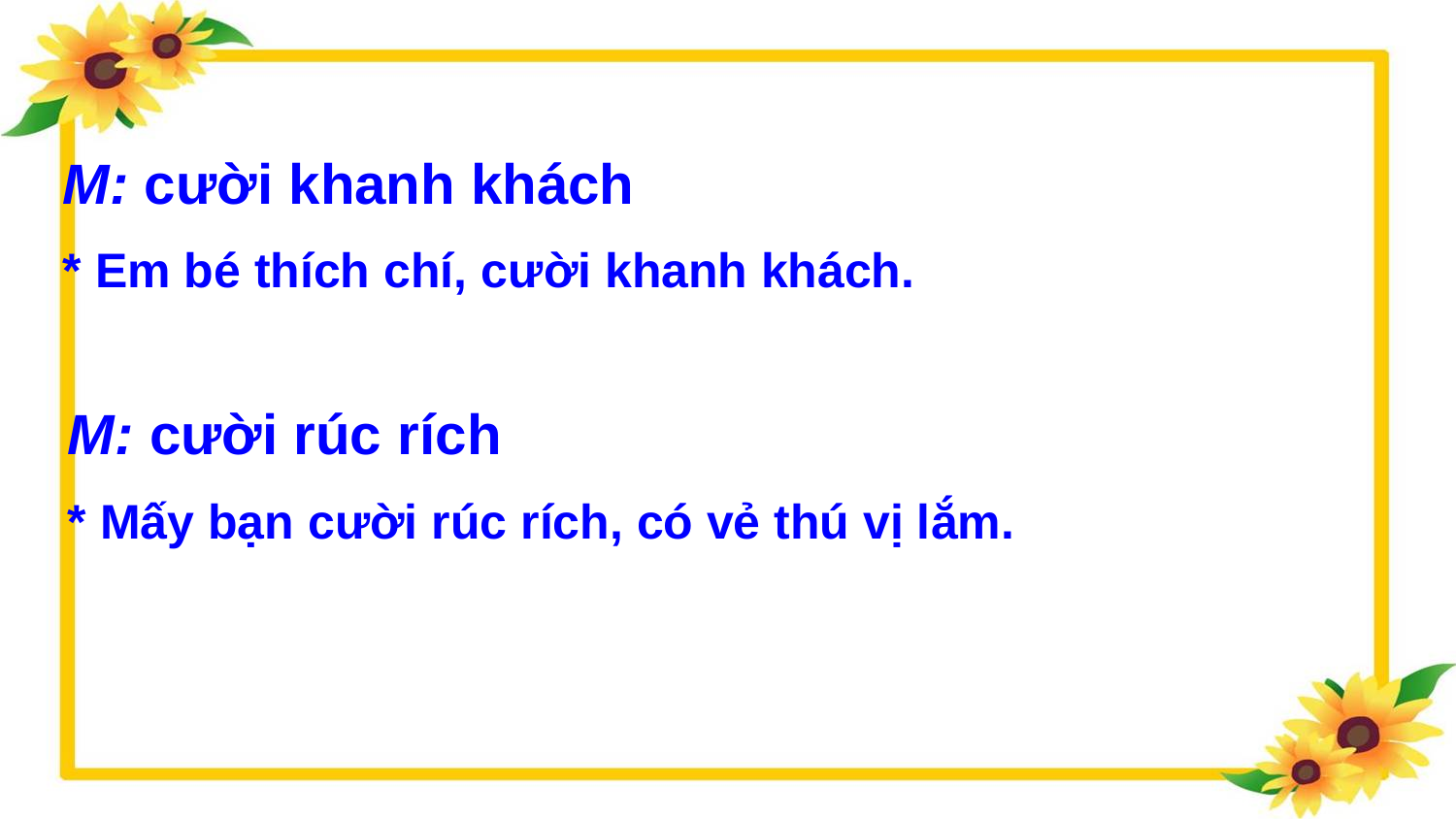

M: cười khanh khách
* Em bé thích chí, cười khanh khách.
M: cười rúc rích
* Mấy bạn cười rúc rích, có vẻ thú vị lắm.